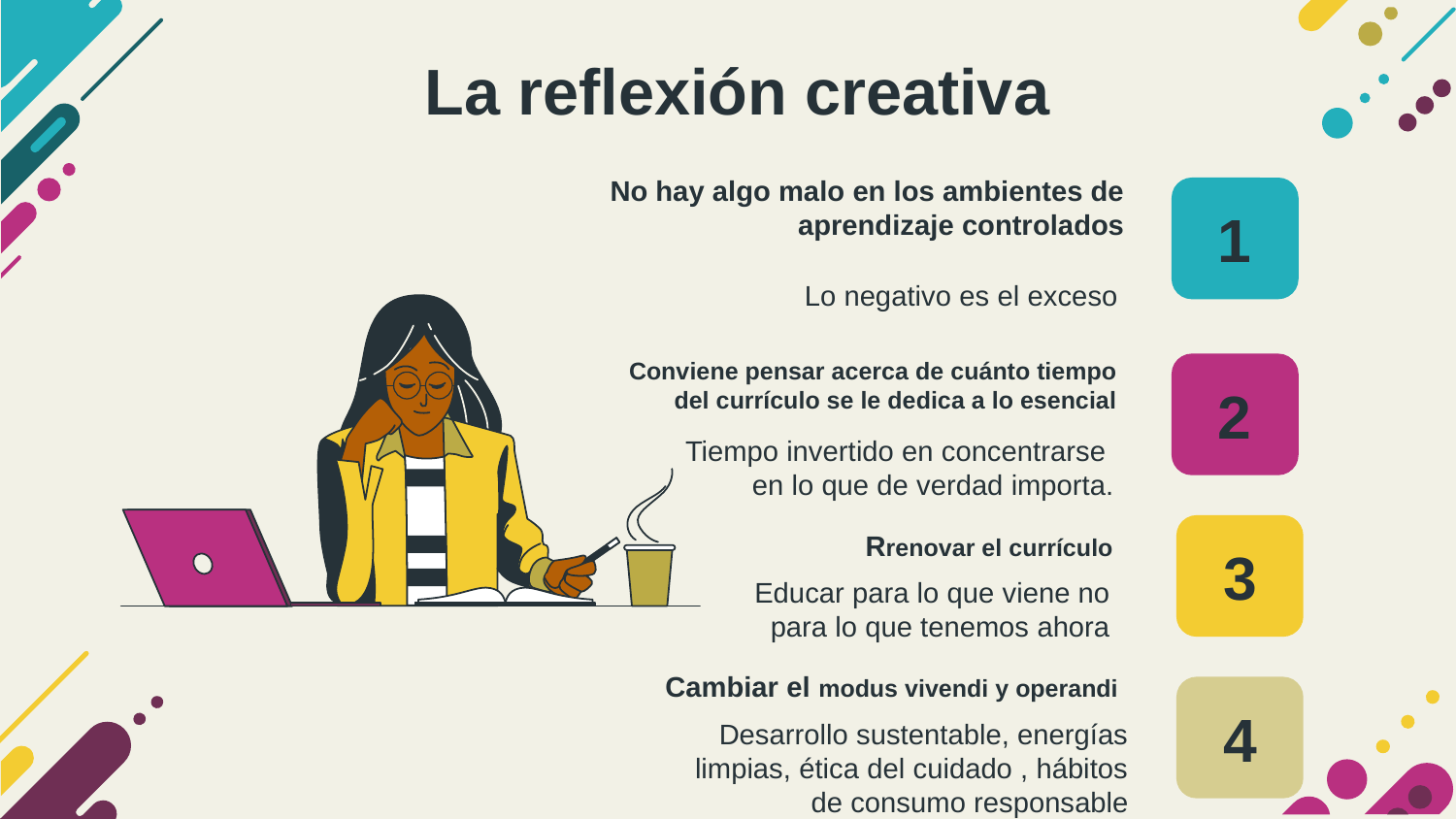

# La reflexión creativa
No hay algo malo en los ambientes de aprendizaje controlados
1
Lo negativo es el exceso

Conviene pensar acerca de cuánto tiempo del currículo se le dedica a lo esencial
2
Tiempo invertido en concentrarse  en lo que de verdad importa.
Rrenovar el currículo
3
Educar para lo que viene no para lo que tenemos ahora
Cambiar el modus vivendi y operandi
4
Desarrollo sustentable, energías limpias, ética del cuidado , hábitos de consumo responsable